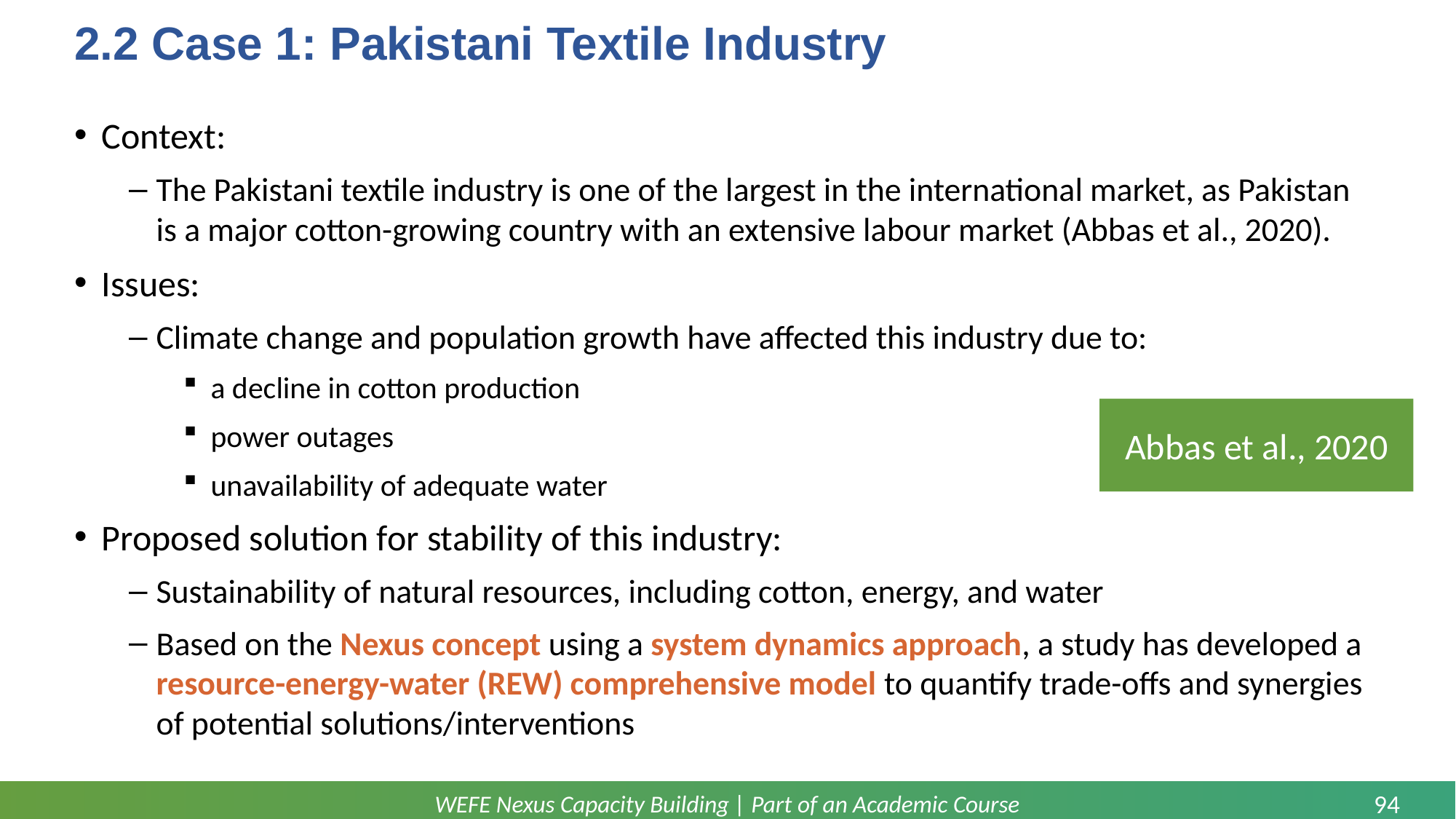

# 2.2 Case 1: Pakistani Textile Industry
Context:
The Pakistani textile industry is one of the largest in the international market, as Pakistan is a major cotton-growing country with an extensive labour market (Abbas et al., 2020).
Issues:
Climate change and population growth have affected this industry due to:
a decline in cotton production
power outages
unavailability of adequate water
Proposed solution for stability of this industry:
Sustainability of natural resources, including cotton, energy, and water
Based on the Nexus concept using a system dynamics approach, a study has developed a resource-energy-water (REW) comprehensive model to quantify trade-offs and synergies of potential solutions/interventions
Abbas et al., 2020